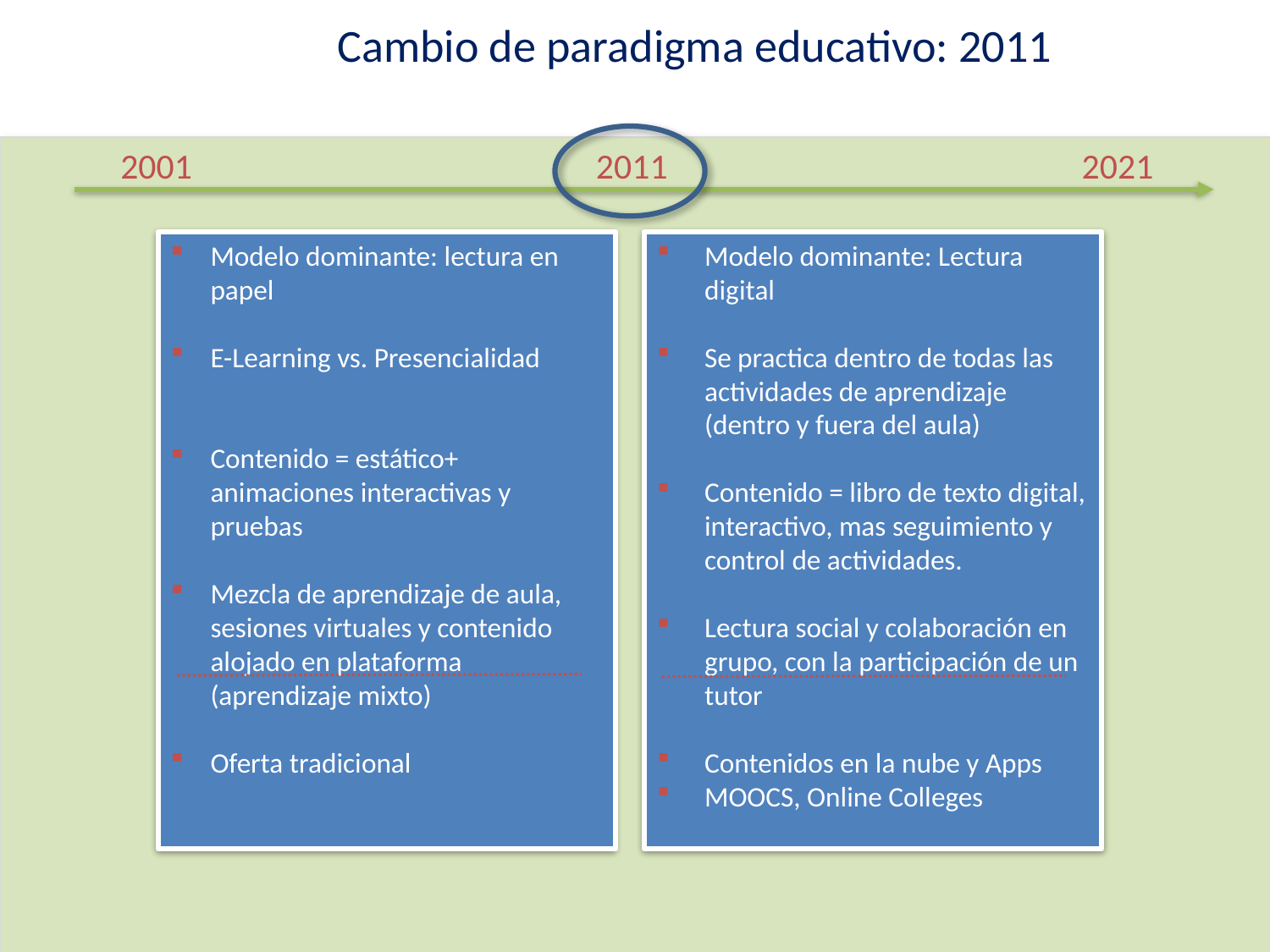

# Cambio de paradigma educativo: 2011

2011
2021
2001
Modelo dominante: lectura en papel

E-Learning vs. Presencialidad

Contenido = estático+ animaciones interactivas y pruebas

Mezcla de aprendizaje de aula, sesiones virtuales y contenido alojado en plataforma (aprendizaje mixto)

Oferta tradicional

Modelo dominante: Lectura digital

Se practica dentro de todas las actividades de aprendizaje (dentro y fuera del aula)

Contenido = libro de texto digital, interactivo, mas seguimiento y control de actividades.

Lectura social y colaboración en  grupo, con la participación de un tutor

Contenidos en la nube y Apps
MOOCS, Online Colleges

HINTERGRUNDBILD
20TH CENTURY / FUTURE